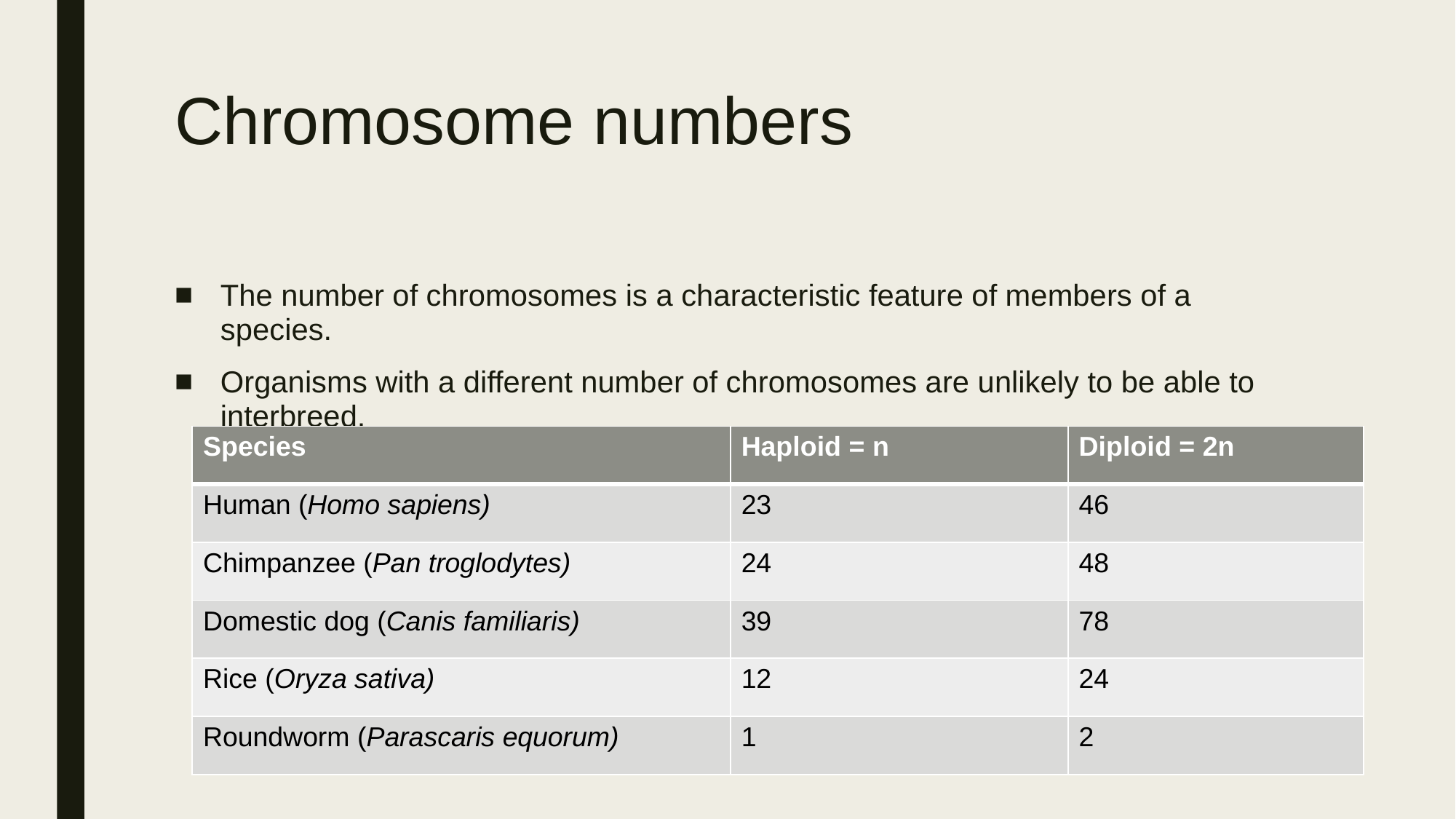

# Chromosome numbers
The number of chromosomes is a characteristic feature of members of a species.
Organisms with a different number of chromosomes are unlikely to be able to interbreed.
| Species | Haploid = n | Diploid = 2n |
| --- | --- | --- |
| Human (Homo sapiens) | 23 | 46 |
| Chimpanzee (Pan troglodytes) | 24 | 48 |
| Domestic dog (Canis familiaris) | 39 | 78 |
| Rice (Oryza sativa) | 12 | 24 |
| Roundworm (Parascaris equorum) | 1 | 2 |